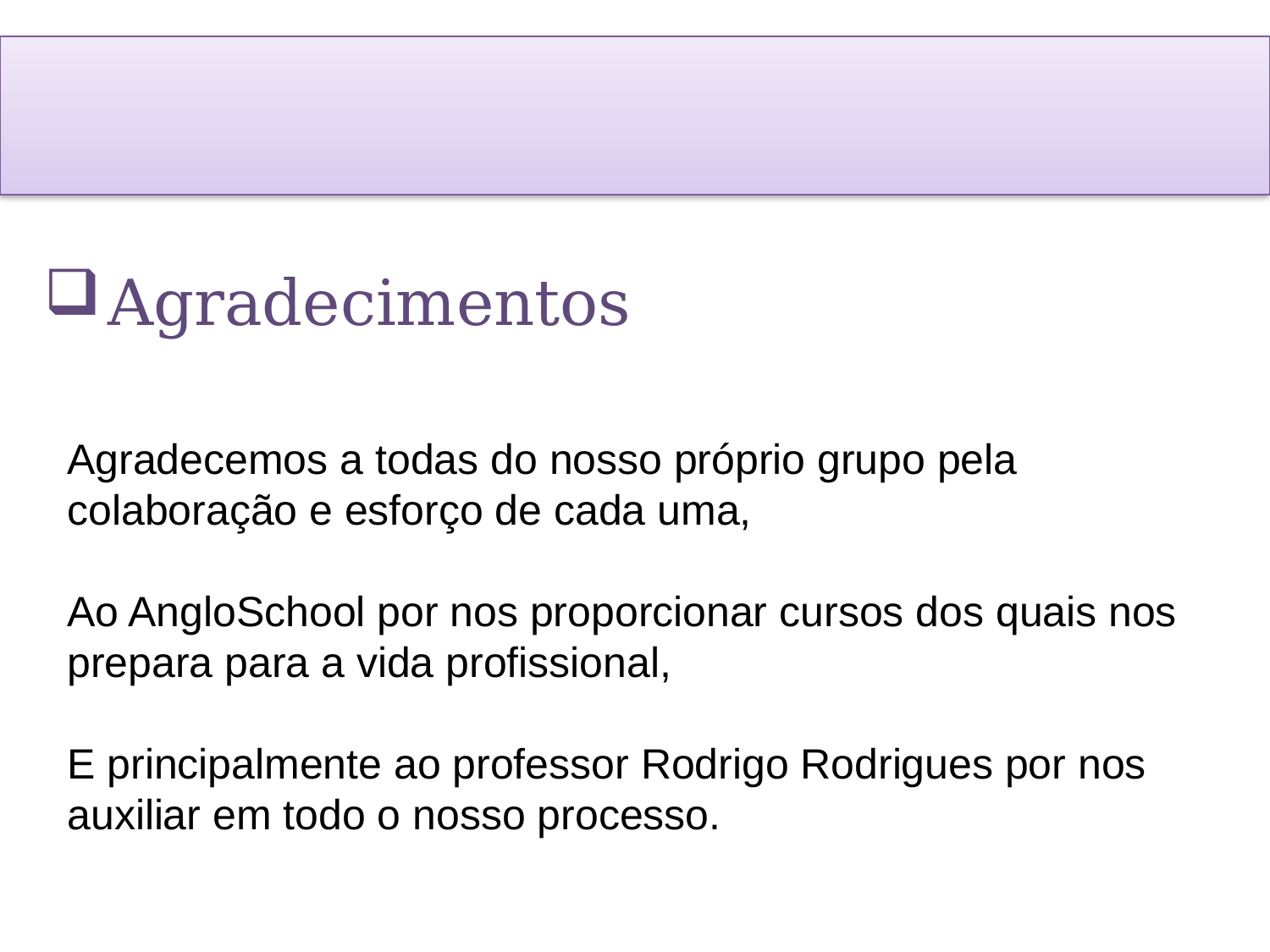

#
Agradecimentos

Agradecemos a todas do nosso próprio grupo pela colaboração e esforço de cada uma,

Ao AngloSchool por nos proporcionar cursos dos quais nos prepara para a vida profissional,

E principalmente ao professor Rodrigo Rodrigues por nos auxiliar em todo o nosso processo.